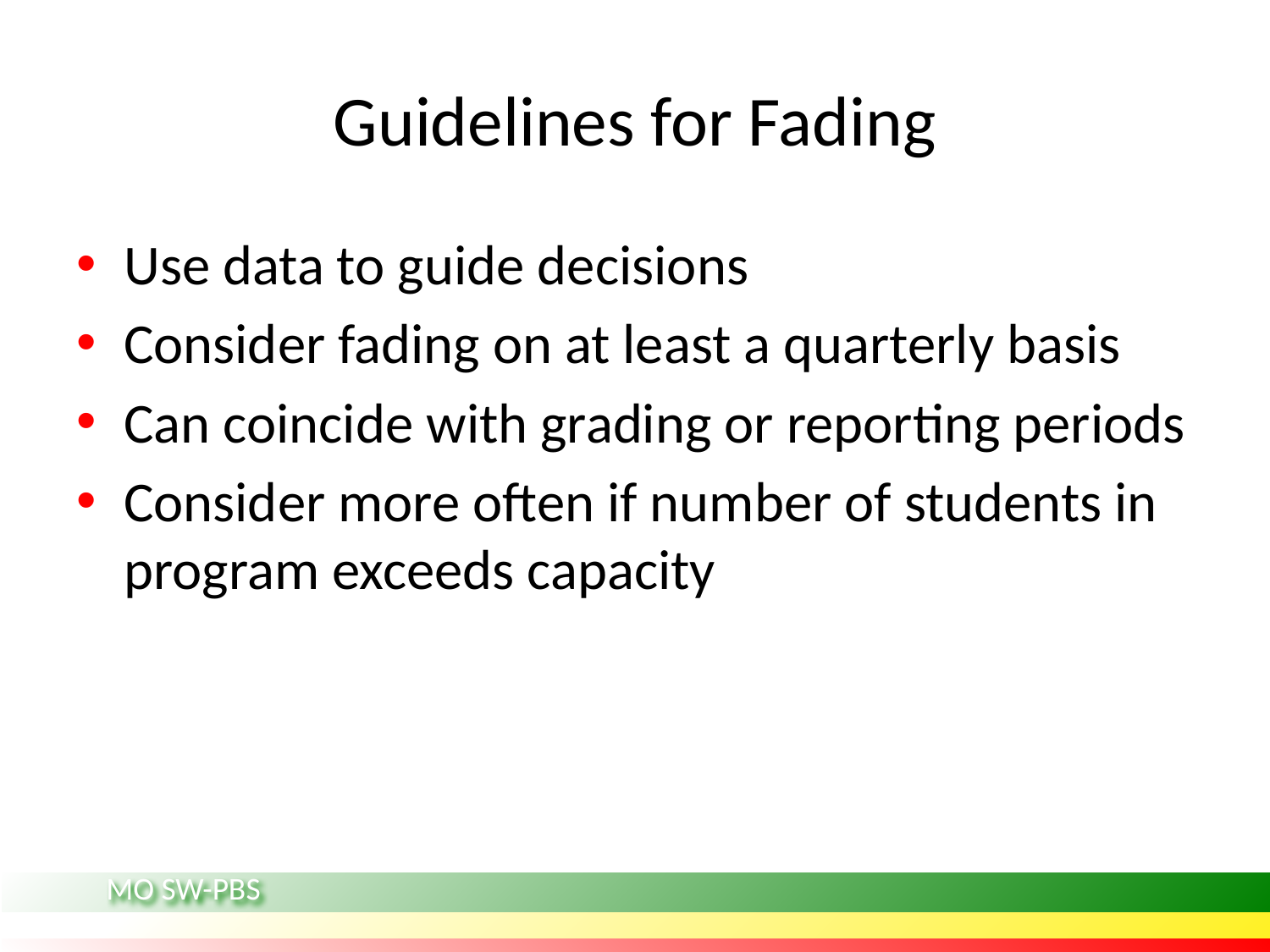

# Guidelines for Fading
Use data to guide decisions
Consider fading on at least a quarterly basis
Can coincide with grading or reporting periods
Consider more often if number of students in program exceeds capacity

142